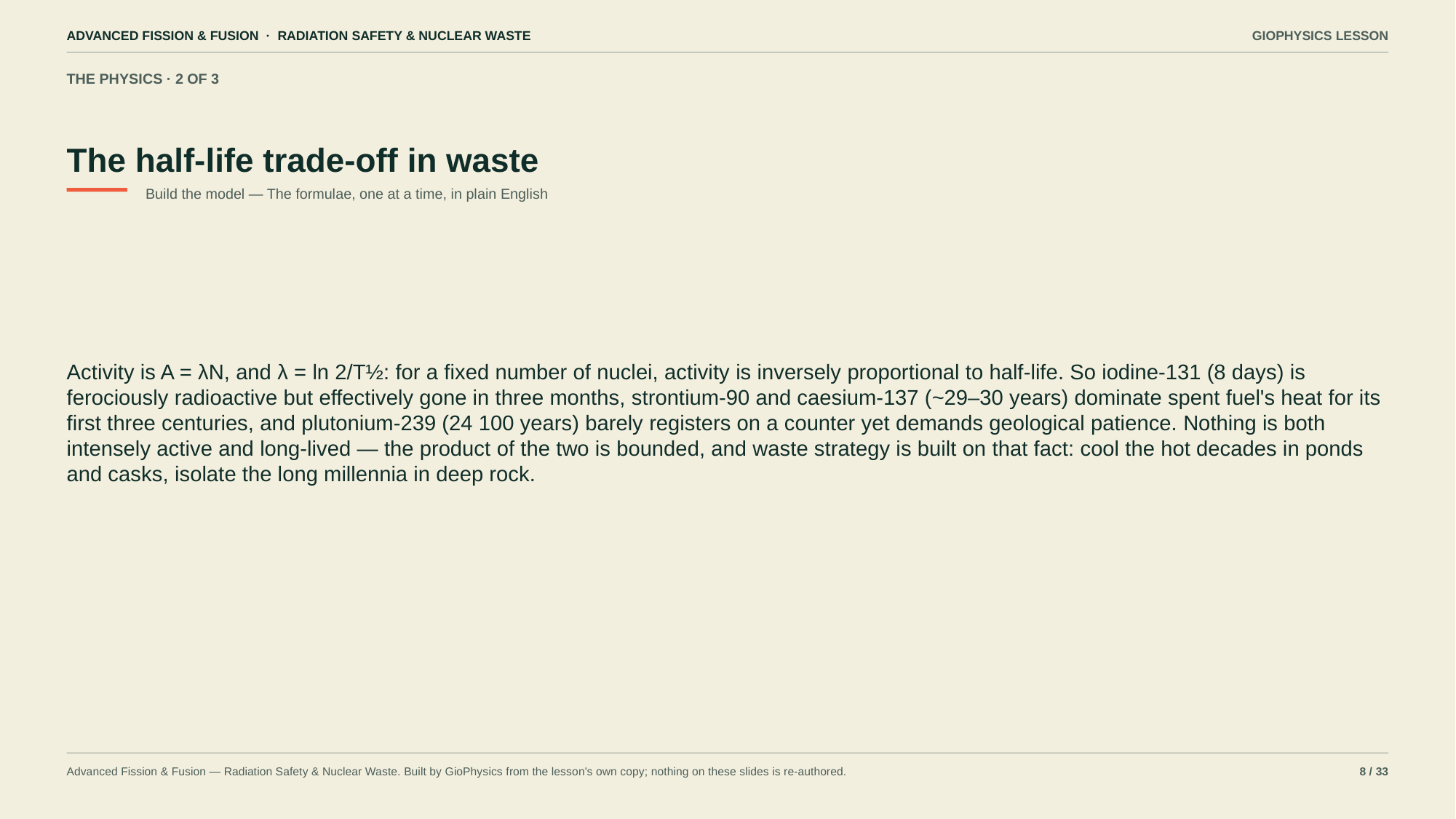

ADVANCED FISSION & FUSION  ·  RADIATION SAFETY & NUCLEAR WASTE
GIOPHYSICS LESSON

THE PHYSICS · 2 OF 3
The half-life trade-off in waste
Build the model — The formulae, one at a time, in plain English

Activity is A = λN, and λ = ln 2/T½: for a fixed number of nuclei, activity is inversely proportional to half-life. So iodine-131 (8 days) is ferociously radioactive but effectively gone in three months, strontium-90 and caesium-137 (~29–30 years) dominate spent fuel's heat for its first three centuries, and plutonium-239 (24 100 years) barely registers on a counter yet demands geological patience. Nothing is both intensely active and long-lived — the product of the two is bounded, and waste strategy is built on that fact: cool the hot decades in ponds and casks, isolate the long millennia in deep rock.

Advanced Fission & Fusion — Radiation Safety & Nuclear Waste. Built by GioPhysics from the lesson's own copy; nothing on these slides is re-authored.
8 / 33